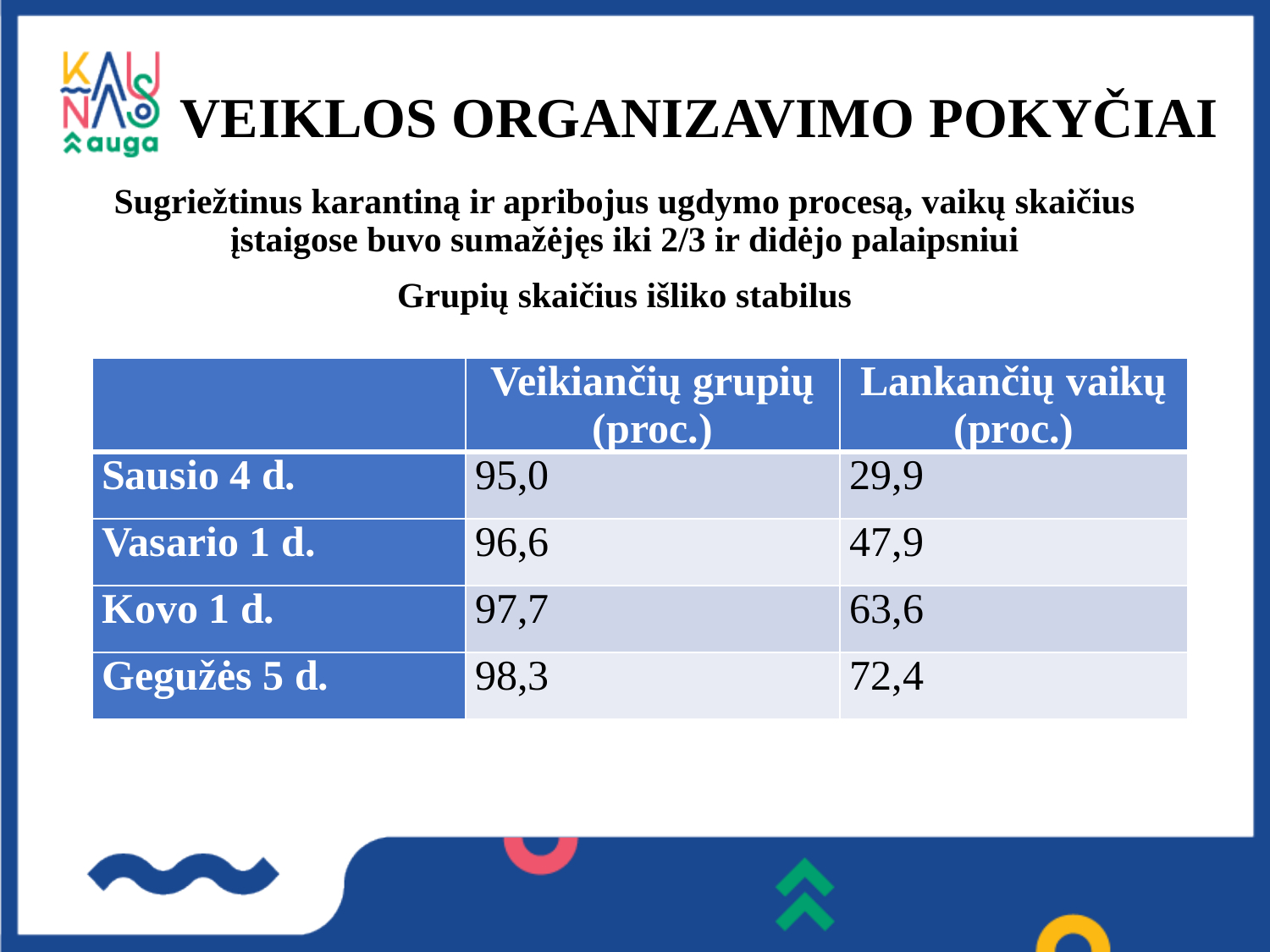

# VEIKLOS ORGANIZAVIMO POKYČIAI
Sugriežtinus karantiną ir apribojus ugdymo procesą, vaikų skaičius įstaigose buvo sumažėjęs iki 2/3 ir didėjo palaipsniui
Grupių skaičius išliko stabilus

|  | Veikiančių grupių (proc.) | Lankančių vaikų (proc.) |
| --- | --- | --- |
| Sausio 4 d. | 95,0 | 29,9 |
| Vasario 1 d. | 96,6 | 47,9 |
| Kovo 1 d. | 97,7 | 63,6 |
| Gegužės 5 d. | 98,3 | 72,4 |